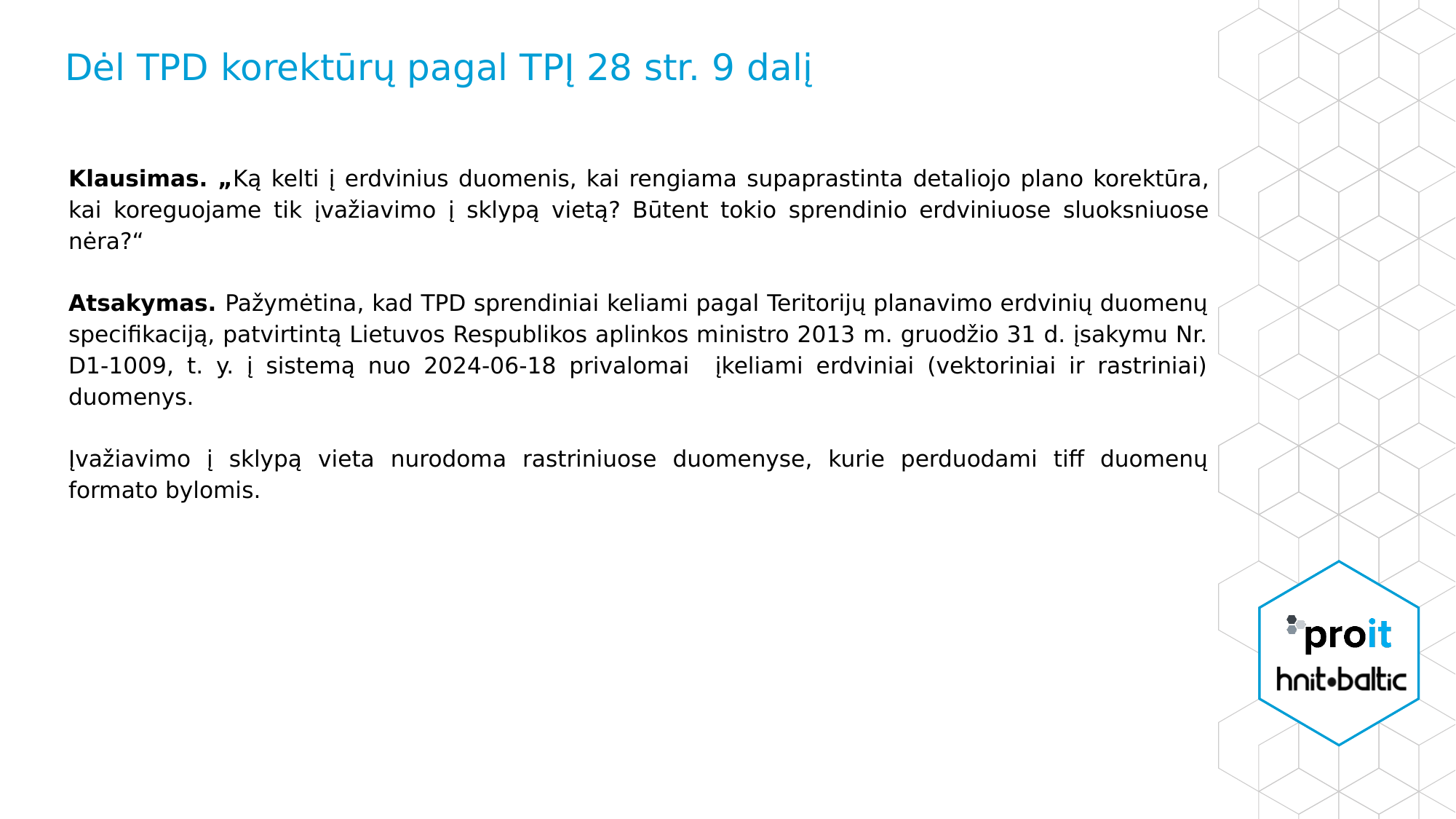

# Dėl TPD korektūrų pagal TPĮ 28 str. 9 dalį
Klausimas. „Ką kelti į erdvinius duomenis, kai rengiama supaprastinta detaliojo plano korektūra, kai koreguojame tik įvažiavimo į sklypą vietą? Būtent tokio sprendinio erdviniuose sluoksniuose nėra?“
Atsakymas. Pažymėtina, kad TPD sprendiniai keliami pagal Teritorijų planavimo erdvinių duomenų specifikaciją, patvirtintą Lietuvos Respublikos aplinkos ministro 2013 m. gruodžio 31 d. įsakymu Nr. D1-1009, t. y. į sistemą nuo 2024-06-18 privalomai  įkeliami erdviniai (vektoriniai ir rastriniai) duomenys.
Įvažiavimo į sklypą vieta nurodoma rastriniuose duomenyse, kurie perduodami tiff duomenų formato bylomis.